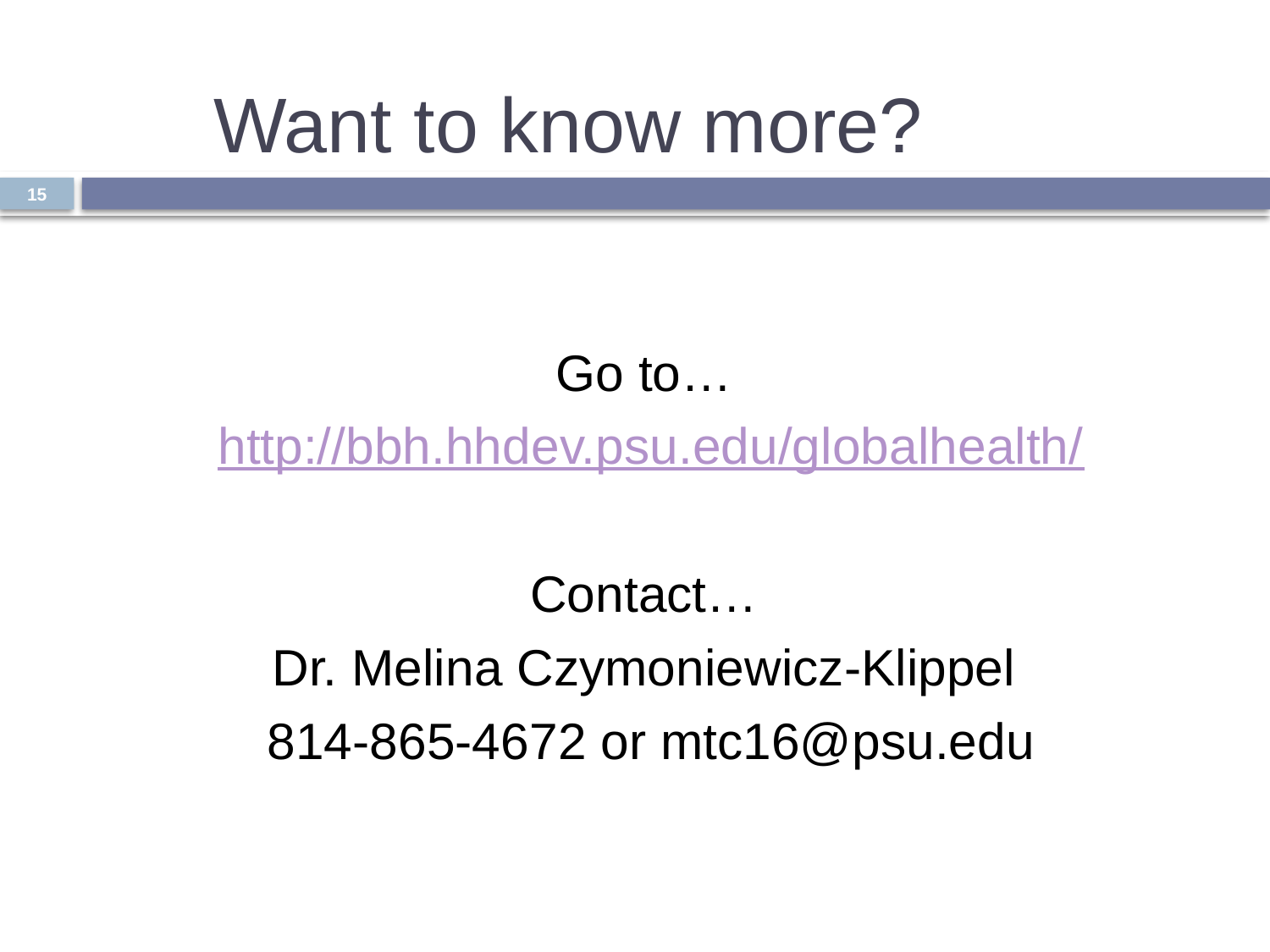

# Want to know more?
15

Go to…
http://bbh.hhdev.psu.edu/globalhealth/

Contact…
Dr. Melina Czymoniewicz-Klippel
814-865-4672 or mtc16@psu.edu